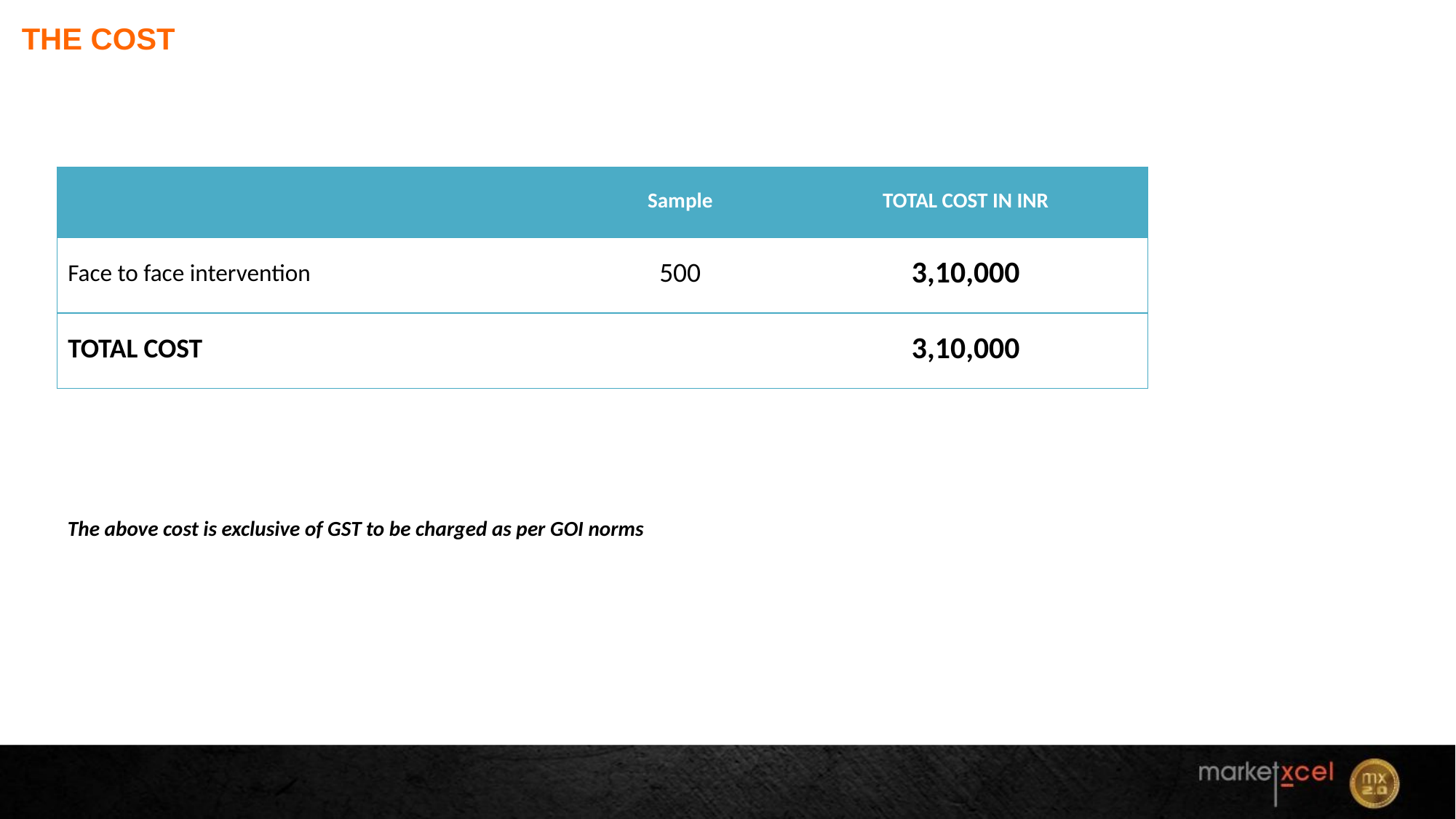

# THE COST
|  | Sample | TOTAL COST IN INR |
| --- | --- | --- |
| Face to face intervention | 500 | 3,10,000 |
| TOTAL COST |  | 3,10,000 |
The above cost is exclusive of GST to be charged as per GOI norms